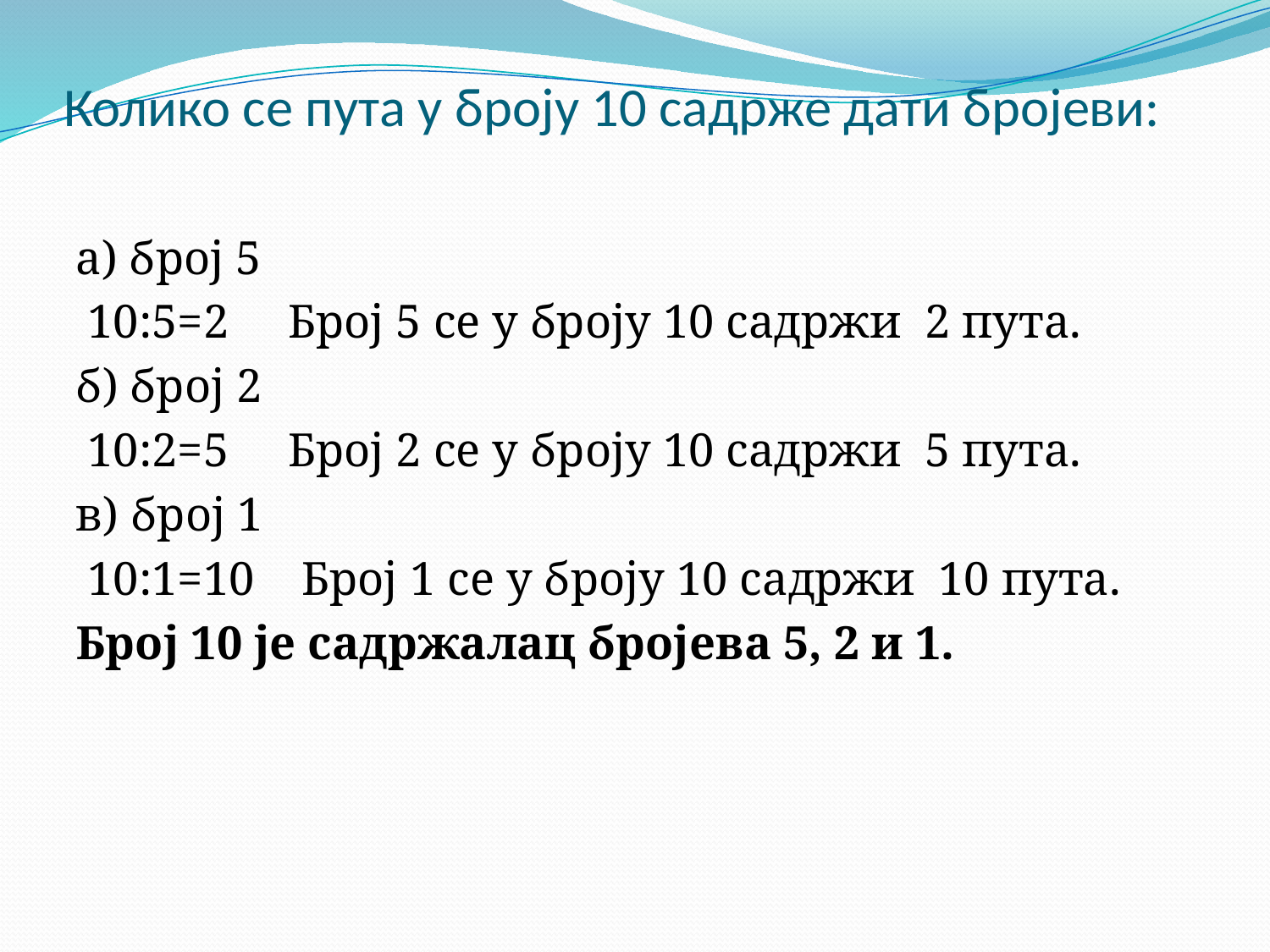

# Колико се пута у броју 10 садрже дати бројеви:
а) број 5
 10:5=2     Број 5 се у броју 10 садржи  2 пута.
б) број 2
 10:2=5     Број 2 се у броју 10 садржи  5 пута.
в) број 1
 10:1=10    Број 1 се у броју 10 садржи  10 пута.
Број 10 је садржалац бројева 5, 2 и 1.